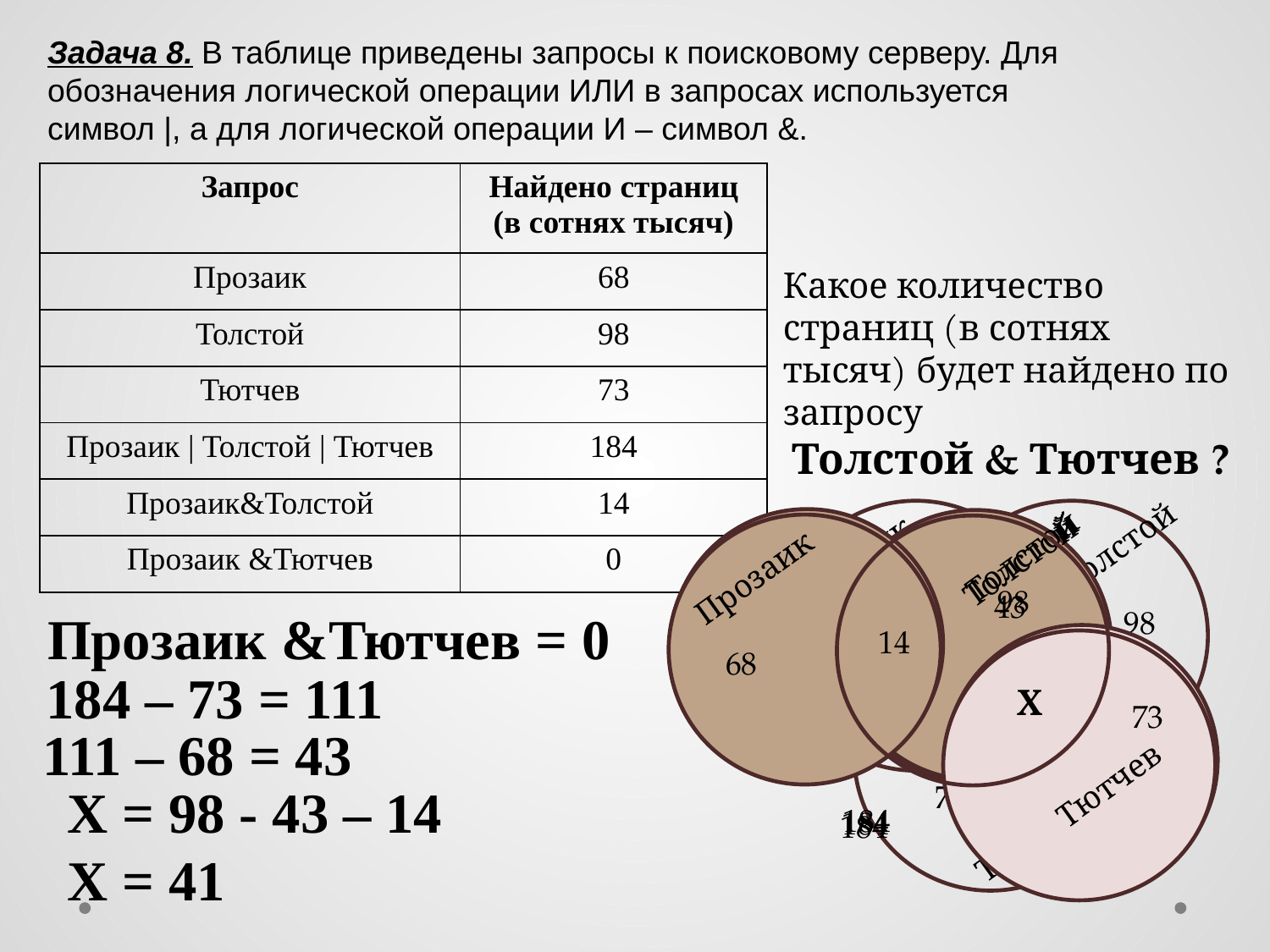

Задача 8. В таблице приведены запросы к поисковому серверу. Для обозначения логической операции ИЛИ в запросах используется символ |, а для логической операции И – символ &.

| Запрос | Найдено страниц (в сотнях тысяч) |
| --- | --- |
| Прозаик | 68 |
| Толстой | 98 |
| Тютчев | 73 |
| Прозаик | Толстой | Тютчев | 184 |
| Прозаик&Толстой | 14 |
| Прозаик &Тютчев | 0 |
Какое количество страниц (в сотнях тысяч) будет найдено по запросу
 Толстой & Тютчев ?

Толстой
Прозаик
98

68
73
Тютчев

Толстой
Прозаик
98

68
73
Тютчев
14
Х
184

Толстой
Прозаик
98

68
73
Тютчев
14
Х
184

Толстой
Прозаик
43

68
73
Тютчев
14
Х
184
Прозаик &Тютчев = 0

184 – 73 = 111

111 – 68 = 43

X = 98 - 43 – 14
X = 41